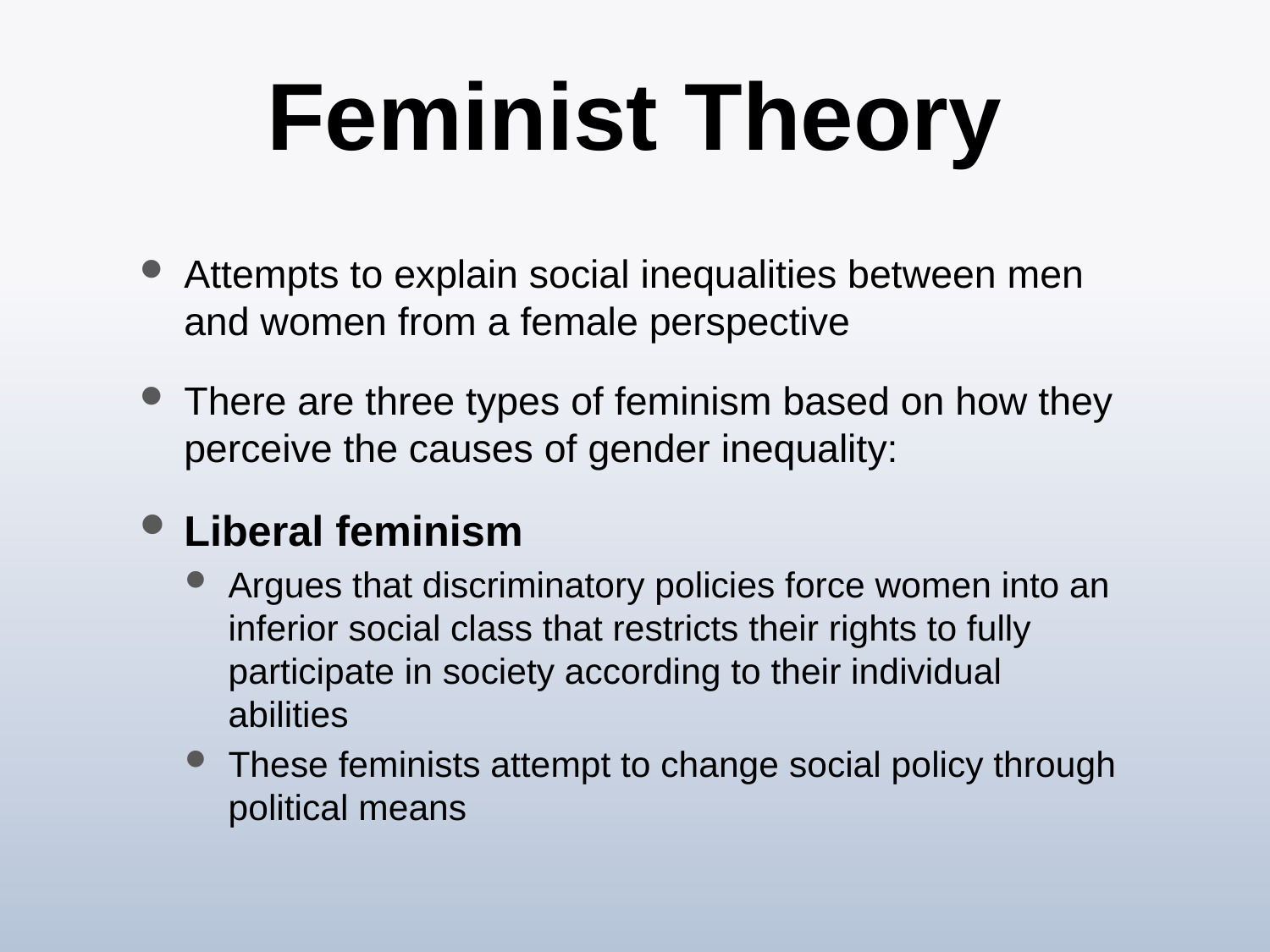

# Feminist Theory
Attempts to explain social inequalities between men and women from a female perspective
There are three types of feminism based on how they perceive the causes of gender inequality:
Liberal feminism
Argues that discriminatory policies force women into an inferior social class that restricts their rights to fully participate in society according to their individual abilities
These feminists attempt to change social policy through political means